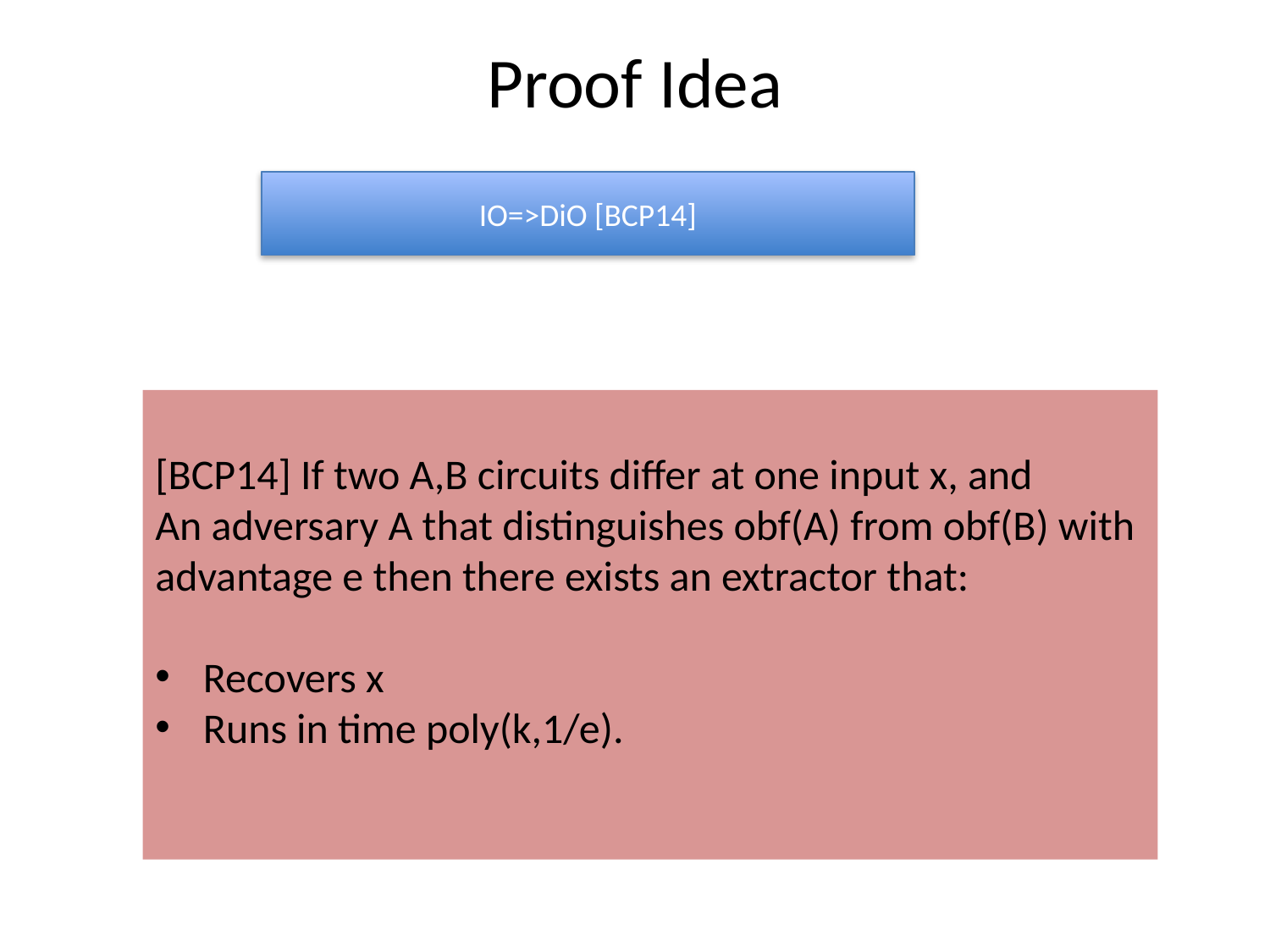

# Proof Idea
IO=>DiO [BCP14]

[BCP14] If two A,B circuits differ at one input x, and
An adversary A that distinguishes obf(A) from obf(B) with
advantage e then there exists an extractor that:

Recovers x
Runs in time poly(k,1/e).